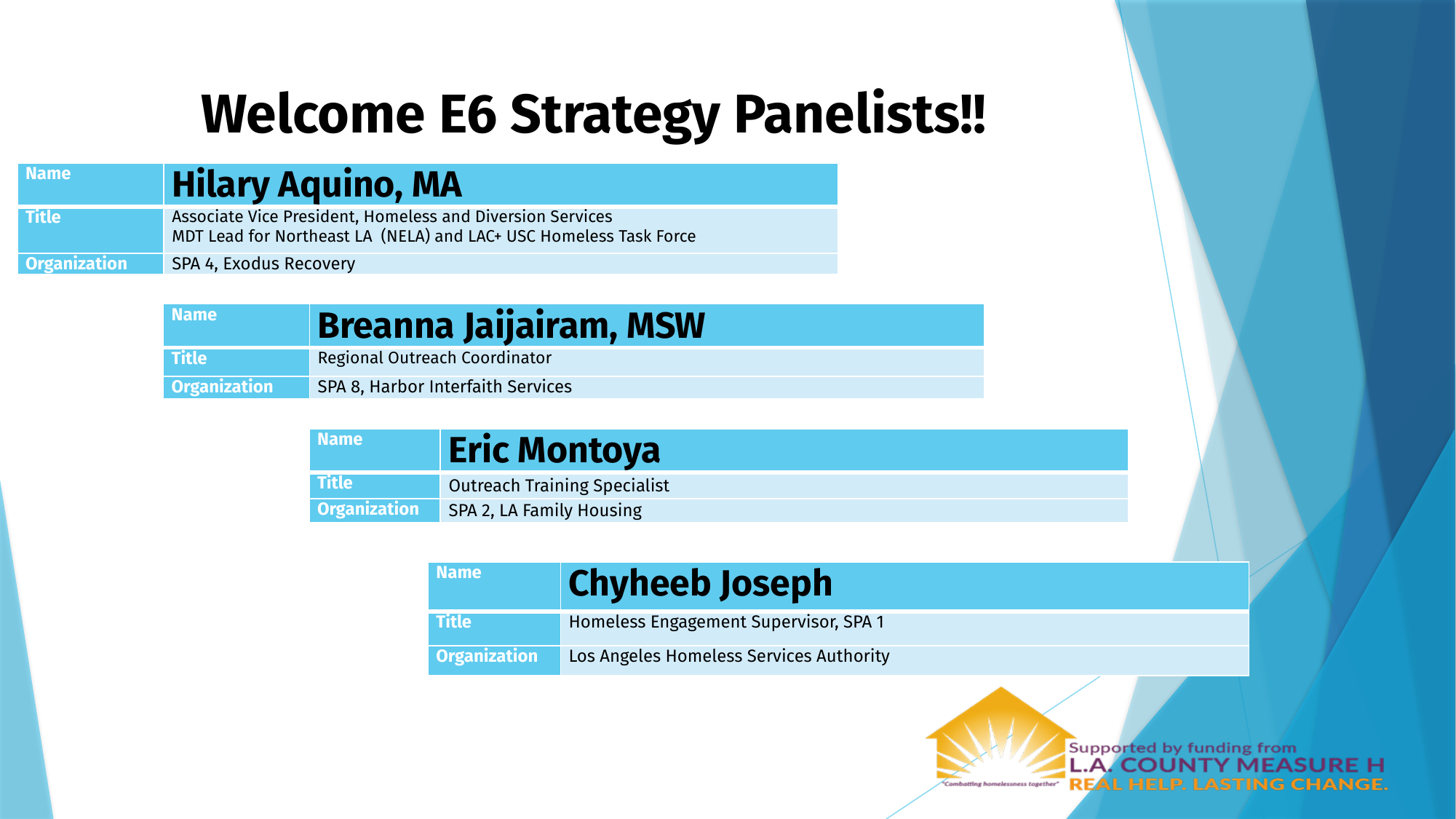

# Welcome E6 Strategy Panelists!!
| Name | Hilary Aquino, MA |
| --- | --- |
| Title | Associate Vice President, Homeless and Diversion Services  MDT Lead for Northeast LA (NELA) and LAC+ USC Homeless Task Force |
| Organization | SPA 4, Exodus Recovery |
| Name | Breanna Jaijairam, MSW |
| --- | --- |
| Title | Regional Outreach Coordinator |
| Organization | SPA 8, Harbor Interfaith Services |
| Name | Eric Montoya |
| --- | --- |
| Title | Outreach Training Specialist |
| Organization | SPA 2, LA Family Housing |
| Name | Chyheeb Joseph |
| --- | --- |
| Title | Homeless Engagement Supervisor, SPA 1 |
| Organization | Los Angeles Homeless Services Authority |